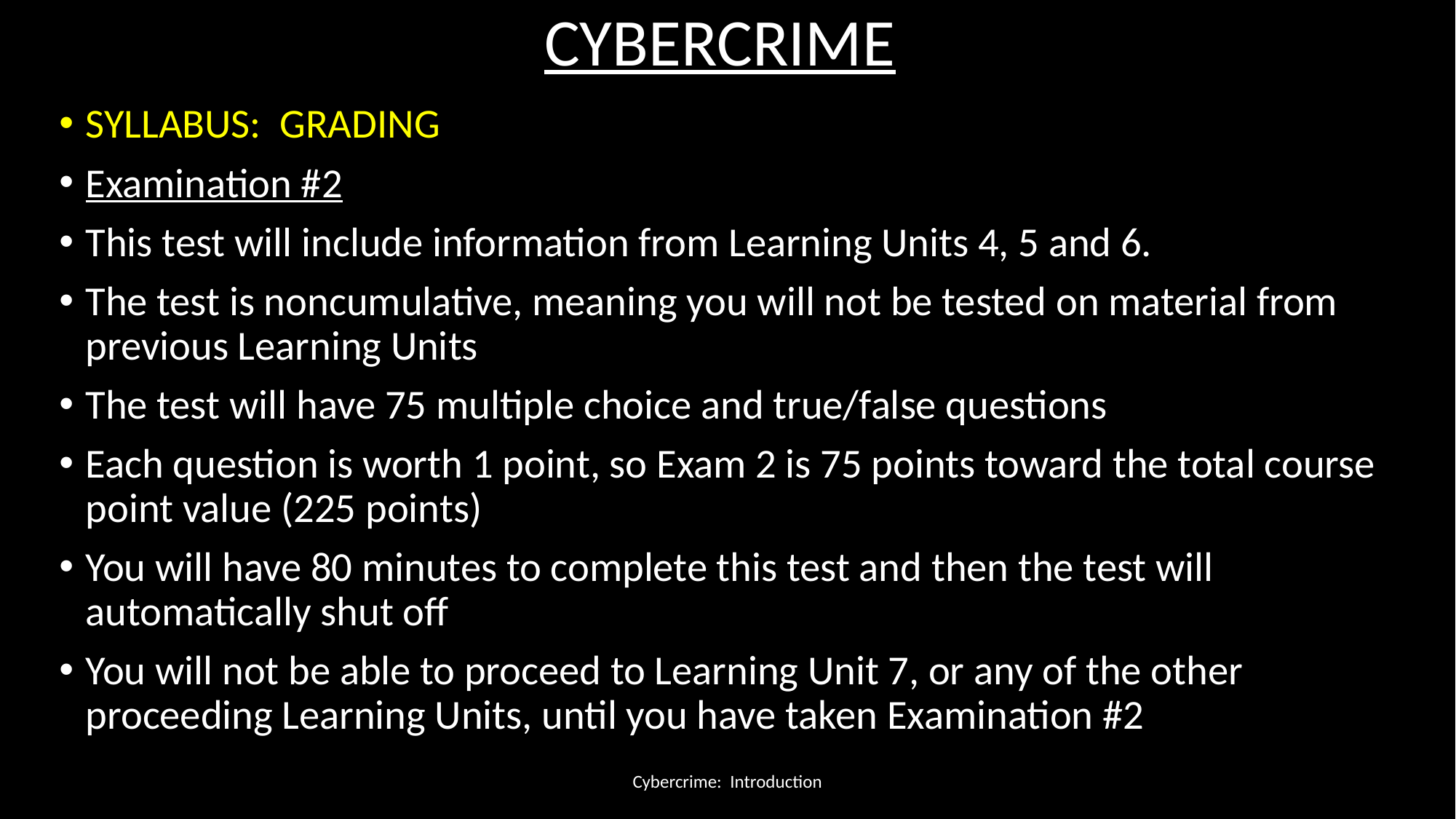

# CYBERCRIME
SYLLABUS:  GRADING
Examination #2
This test will include information from Learning Units 4, 5 and 6.
The test is noncumulative, meaning you will not be tested on material from previous Learning Units
The test will have 75 multiple choice and true/false questions
Each question is worth 1 point, so Exam 2 is 75 points toward the total course point value (225 points)
You will have 80 minutes to complete this test and then the test will automatically shut off
You will not be able to proceed to Learning Unit 7, or any of the other proceeding Learning Units, until you have taken Examination #2
Cybercrime:  Introduction